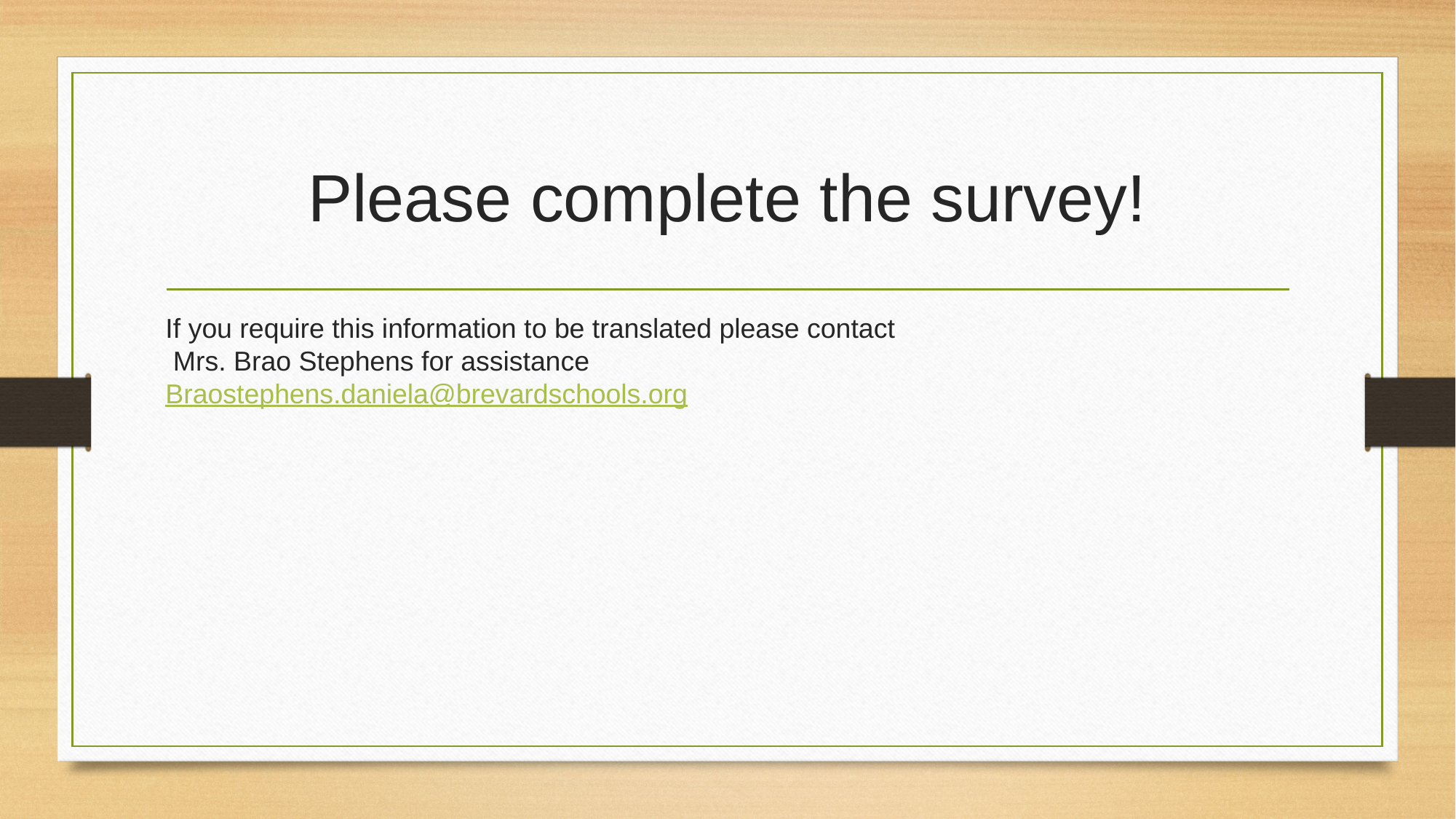

# Please complete the survey!
If you require this information to be translated please contact
 Mrs. Brao Stephens for assistance
Braostephens.daniela@brevardschools.org